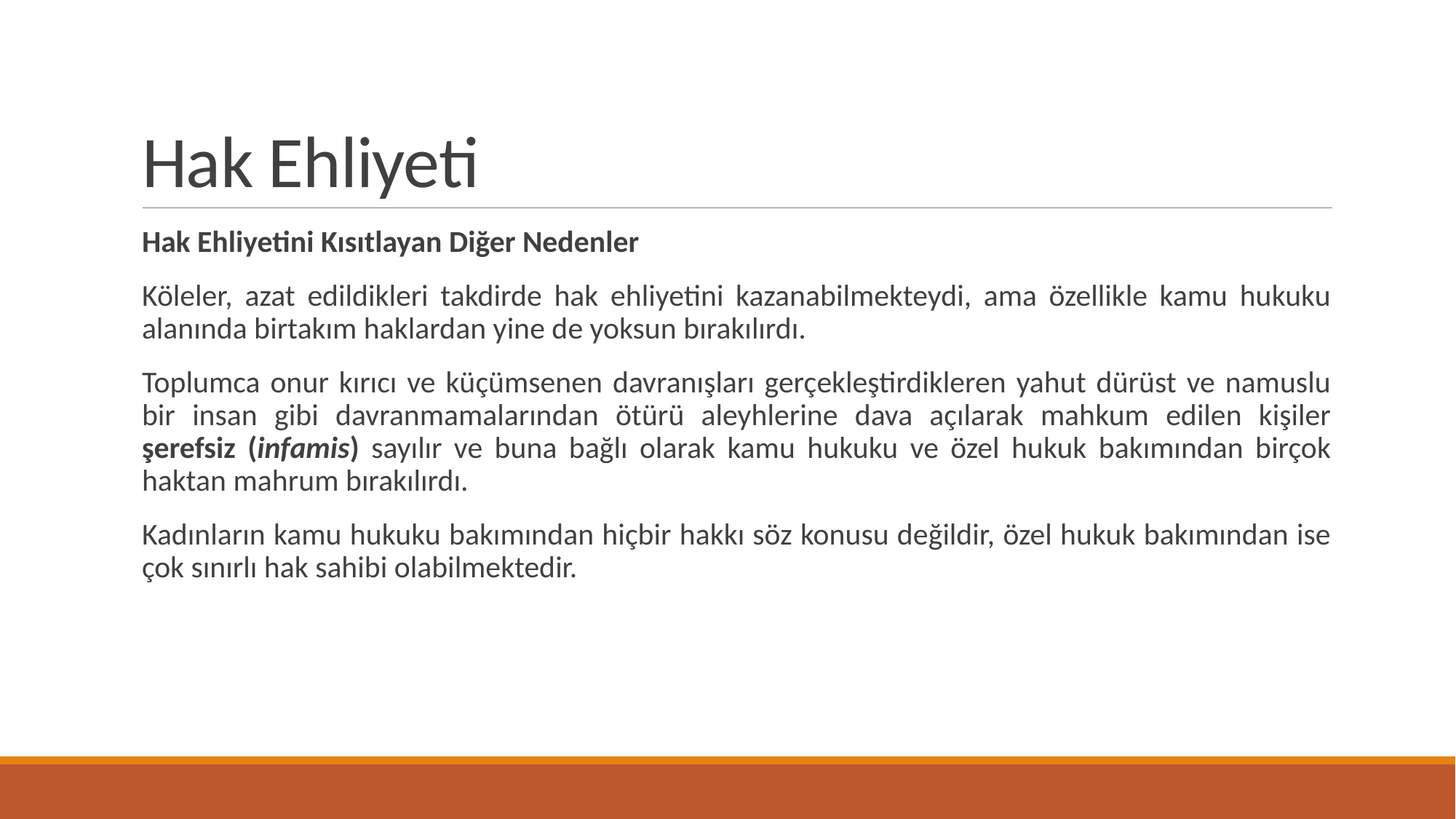

# Hak Ehliyeti
Hak Ehliyetini Kısıtlayan Diğer Nedenler
Köleler, azat edildikleri takdirde hak ehliyetini kazanabilmekteydi, ama özellikle kamu hukuku alanında birtakım haklardan yine de yoksun bırakılırdı.
Toplumca onur kırıcı ve küçümsenen davranışları gerçekleştirdikleren yahut dürüst ve namuslu bir insan gibi davranmamalarından ötürü aleyhlerine dava açılarak mahkum edilen kişiler şerefsiz (infamis) sayılır ve buna bağlı olarak kamu hukuku ve özel hukuk bakımından birçok haktan mahrum bırakılırdı.
Kadınların kamu hukuku bakımından hiçbir hakkı söz konusu değildir, özel hukuk bakımından ise çok sınırlı hak sahibi olabilmektedir.